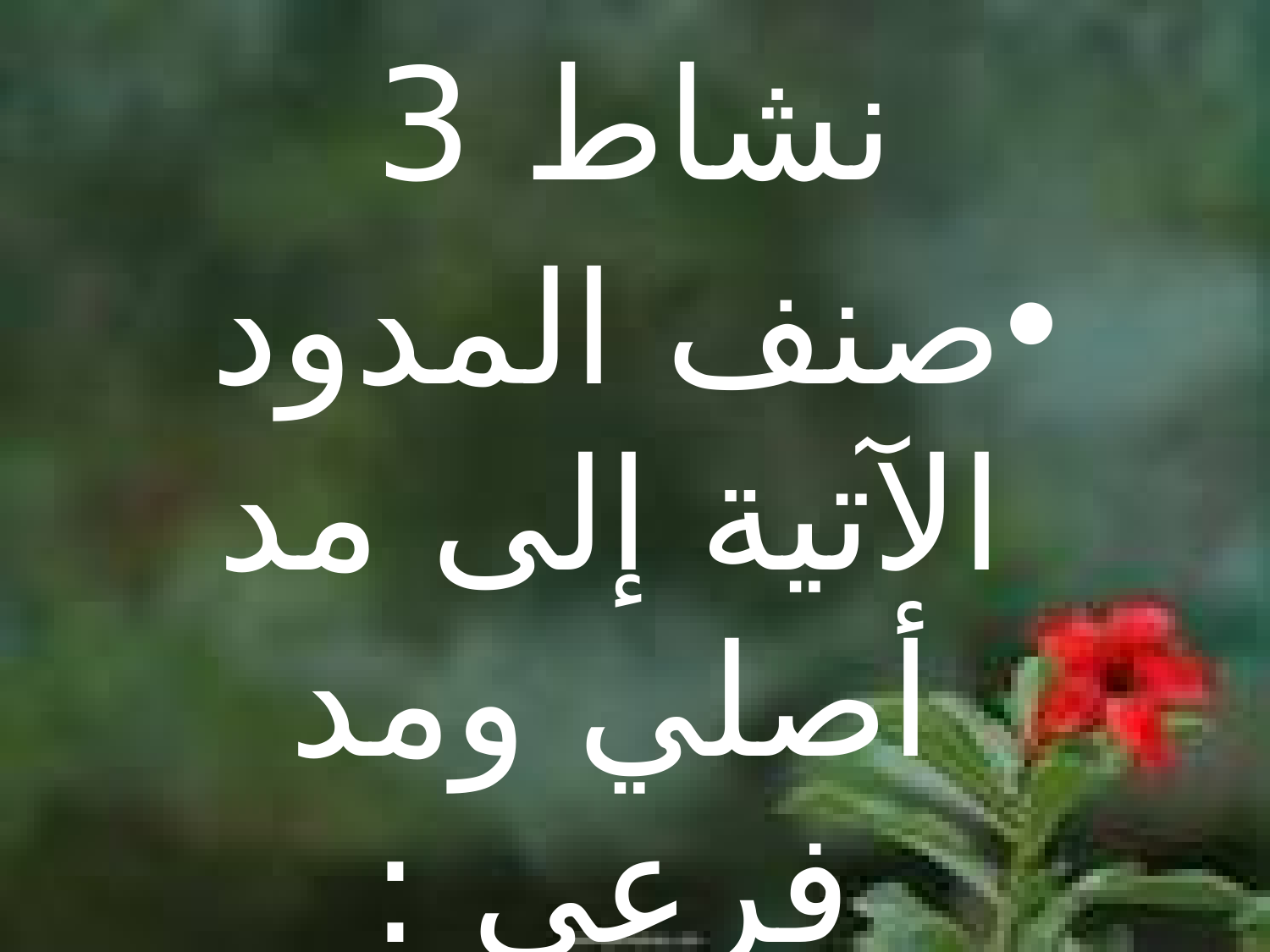

# نشاط 3
صنف المدود الآتية إلى مد أصلي ومد فرعي :